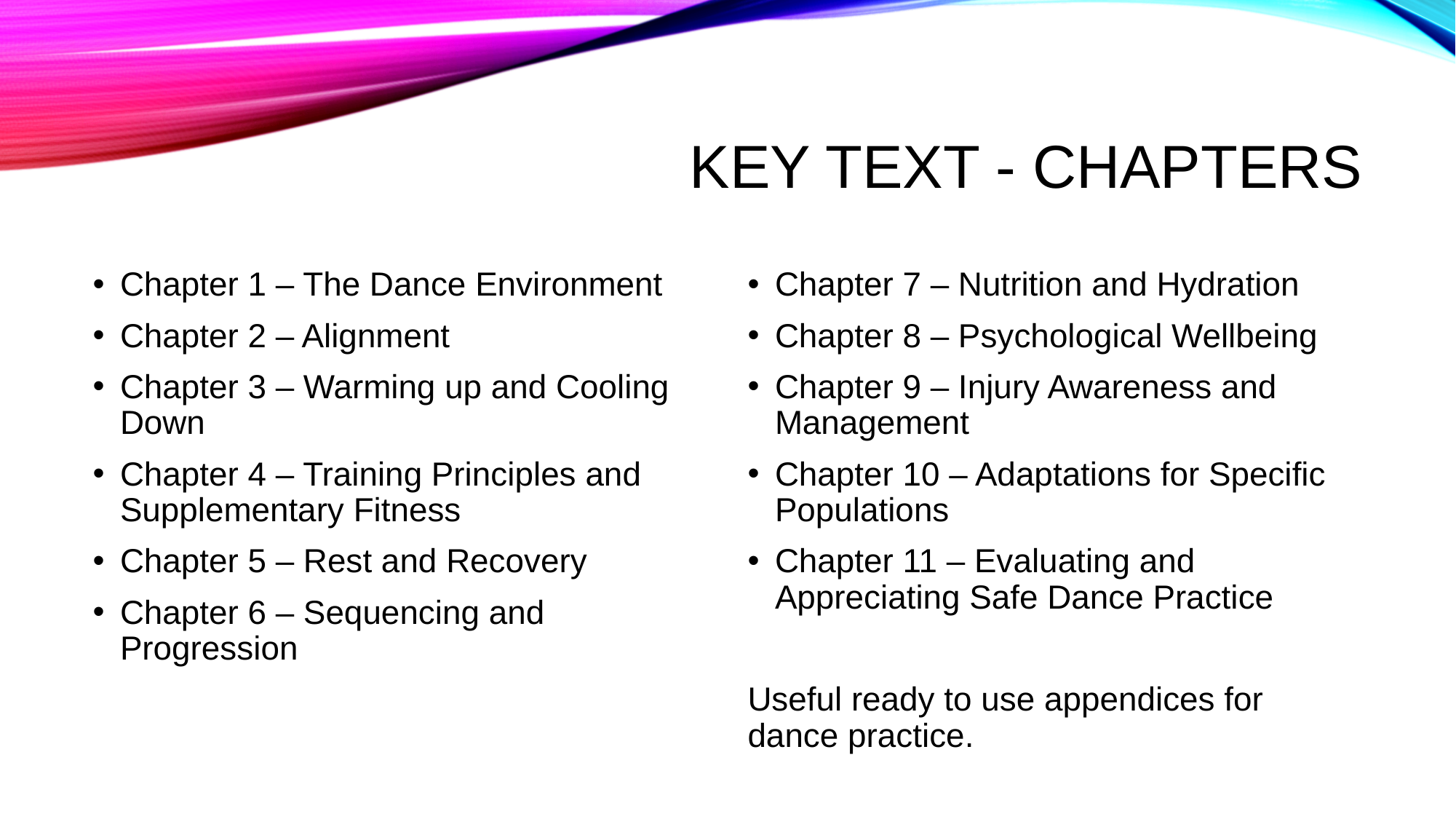

# Key text - chapters
Chapter 1 – The Dance Environment
Chapter 2 – Alignment
Chapter 3 – Warming up and Cooling Down
Chapter 4 – Training Principles and Supplementary Fitness
Chapter 5 – Rest and Recovery
Chapter 6 – Sequencing and Progression
Chapter 7 – Nutrition and Hydration
Chapter 8 – Psychological Wellbeing
Chapter 9 – Injury Awareness and Management
Chapter 10 – Adaptations for Specific Populations
Chapter 11 – Evaluating and Appreciating Safe Dance Practice

Useful ready to use appendices for dance practice.